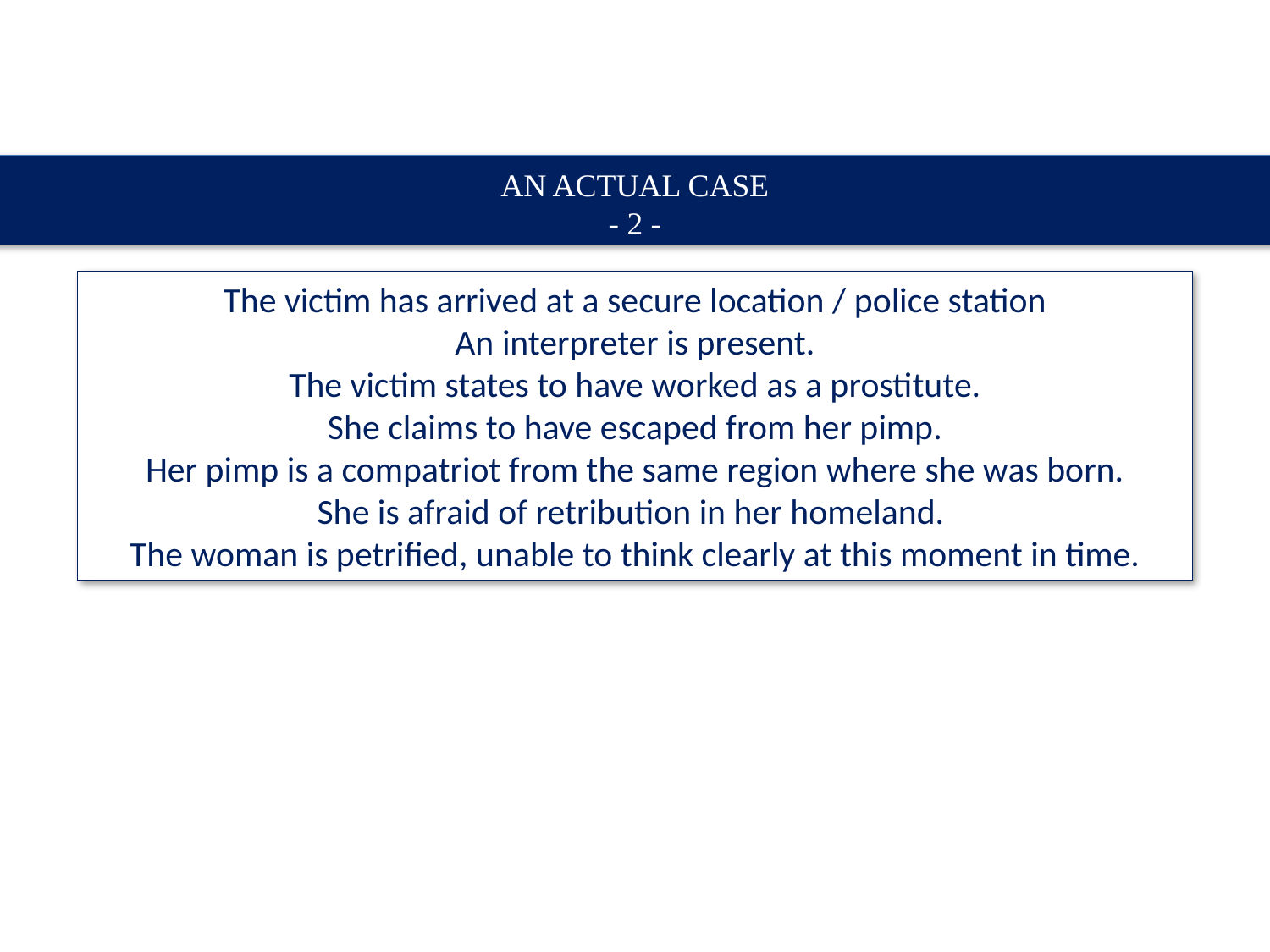

AN ACTUAL CASE
- 2 -
The victim has arrived at a secure location / police station
An interpreter is present.
The victim states to have worked as a prostitute.
She claims to have escaped from her pimp.
Her pimp is a compatriot from the same region where she was born.
She is afraid of retribution in her homeland.
The woman is petrified, unable to think clearly at this moment in time.